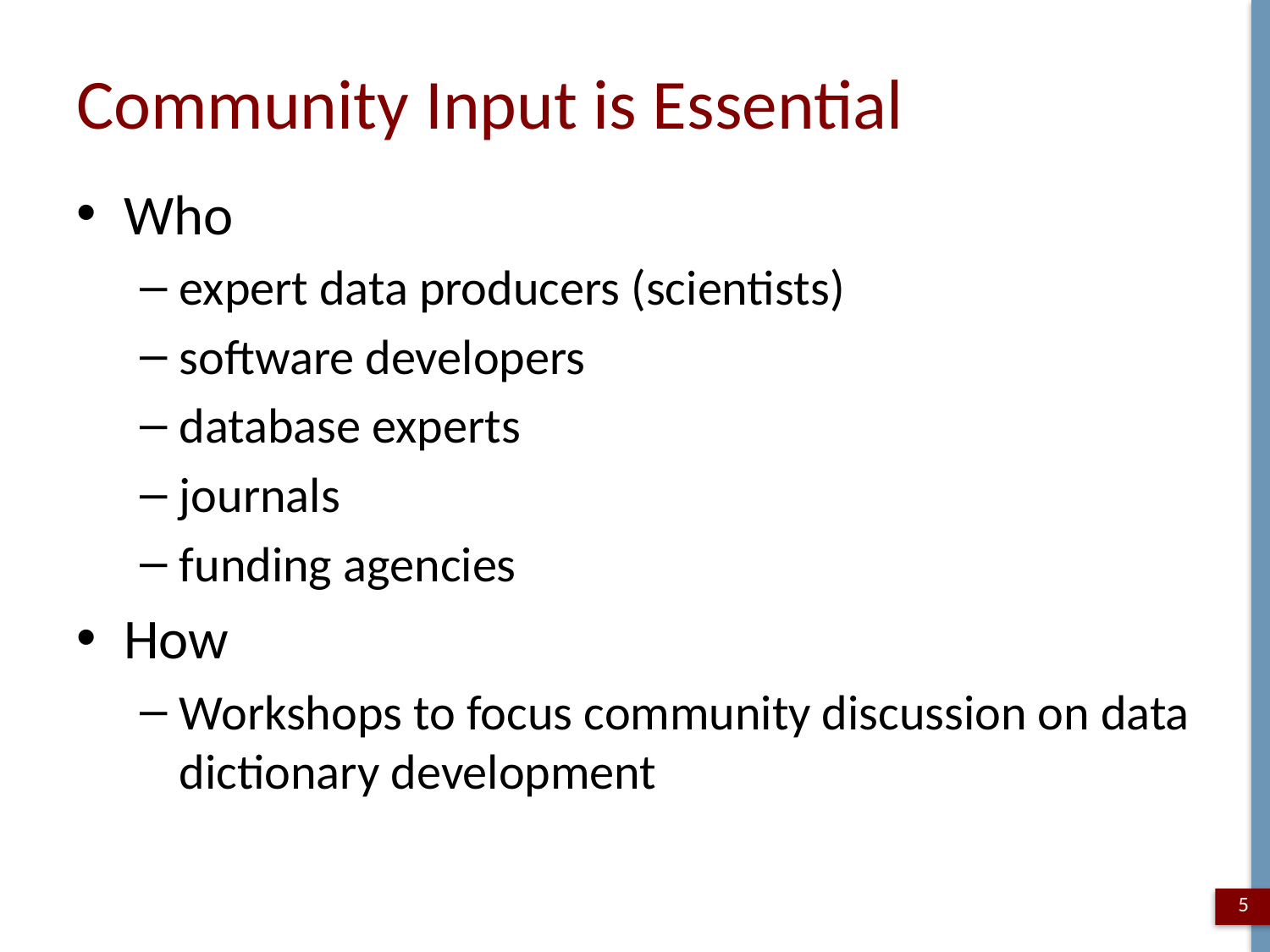

# Community Input is Essential
Who
expert data producers (scientists)
software developers
database experts
journals
funding agencies
How
Workshops to focus community discussion on data dictionary development

5